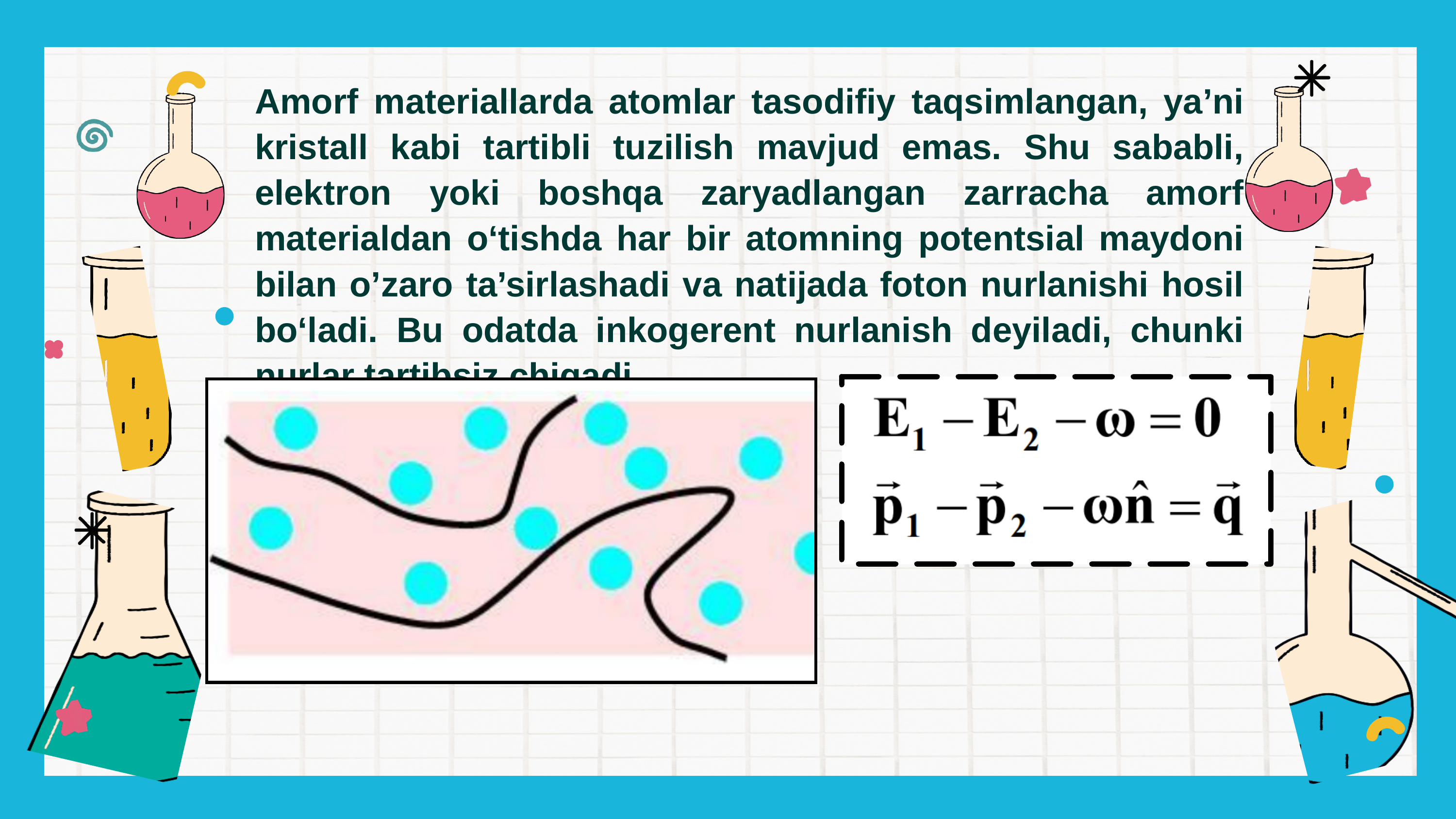

Amorf materiallarda atomlar tasodifiy taqsimlangan, ya’ni kristall kabi tartibli tuzilish mavjud emas. Shu sababli, elektron yoki boshqa zaryadlangan zarracha amorf materialdan o‘tishda har bir atomning potentsial maydoni bilan o’zaro ta’sirlashadi va natijada foton nurlanishi hosil bo‘ladi. Bu odatda inkogerent nurlanish deyiladi, chunki nurlar tartibsiz chiqadi.